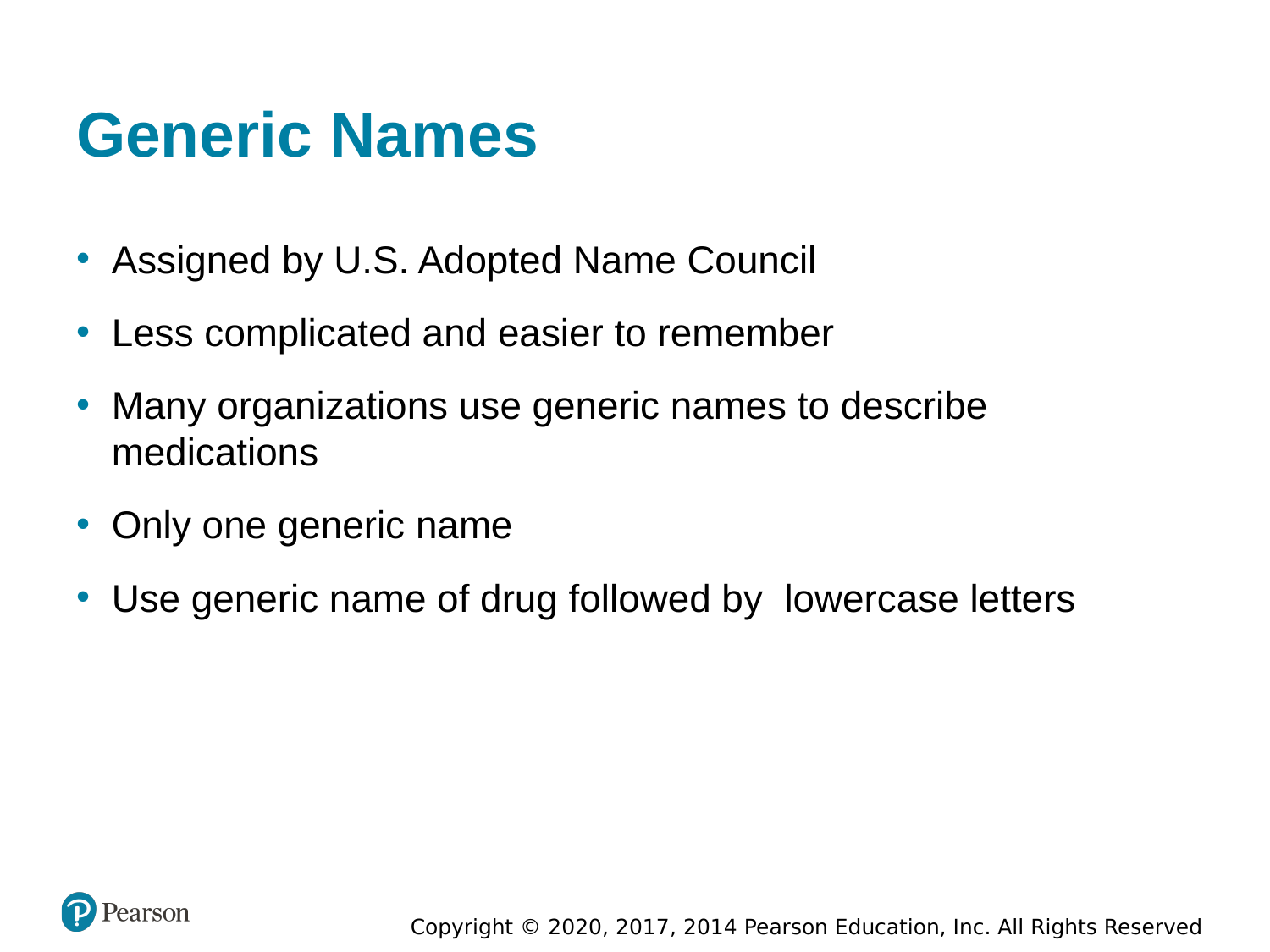

# Generic Names
Assigned by U.S. Adopted Name Council
Less complicated and easier to remember
Many organizations use generic names to describe medications
Only one generic name
Use generic name of drug followed by  lowercase letters